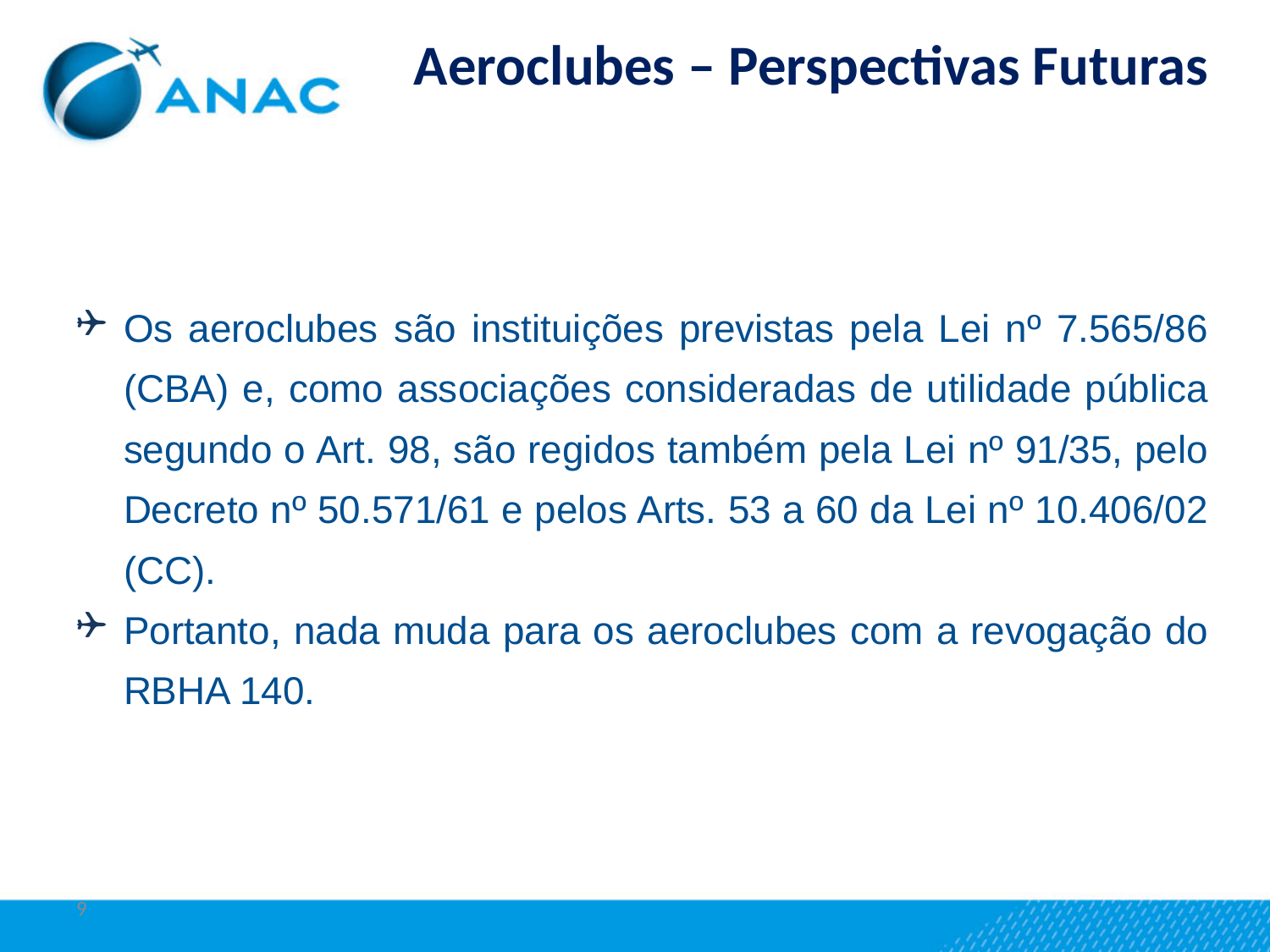

Aeroclubes – Perspectivas Futuras
Os aeroclubes são instituições previstas pela Lei nº 7.565/86 (CBA) e, como associações consideradas de utilidade pública segundo o Art. 98, são regidos também pela Lei nº 91/35, pelo Decreto nº 50.571/61 e pelos Arts. 53 a 60 da Lei nº 10.406/02 (CC).
Portanto, nada muda para os aeroclubes com a revogação do RBHA 140.
9